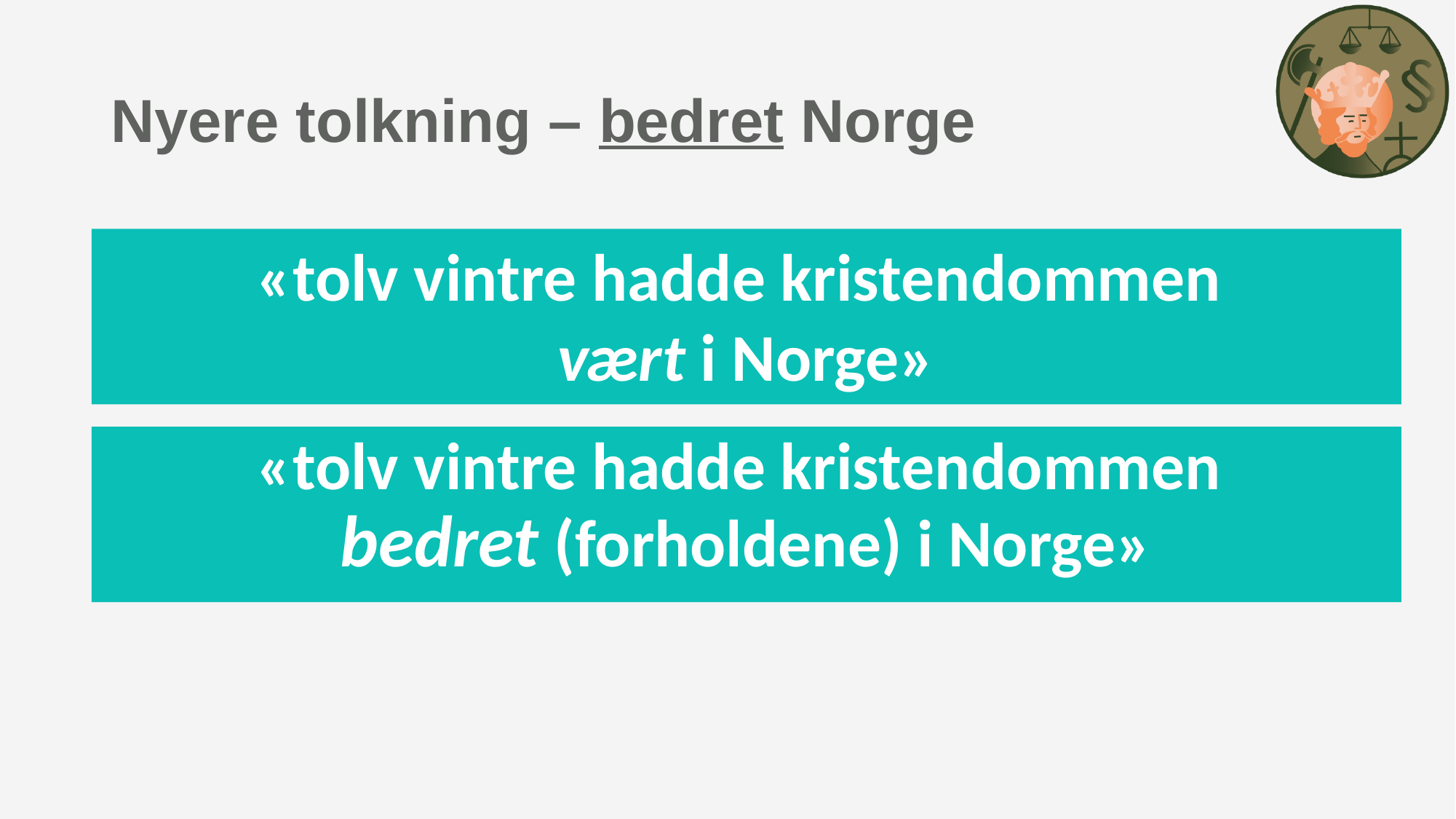

# Nyere tolkning – bedret Norge
«tolv vintre hadde kristen­dommen
vært i Norge»
«tolv vintre hadde kristen­dommen
bedret (forholdene) i Norge»